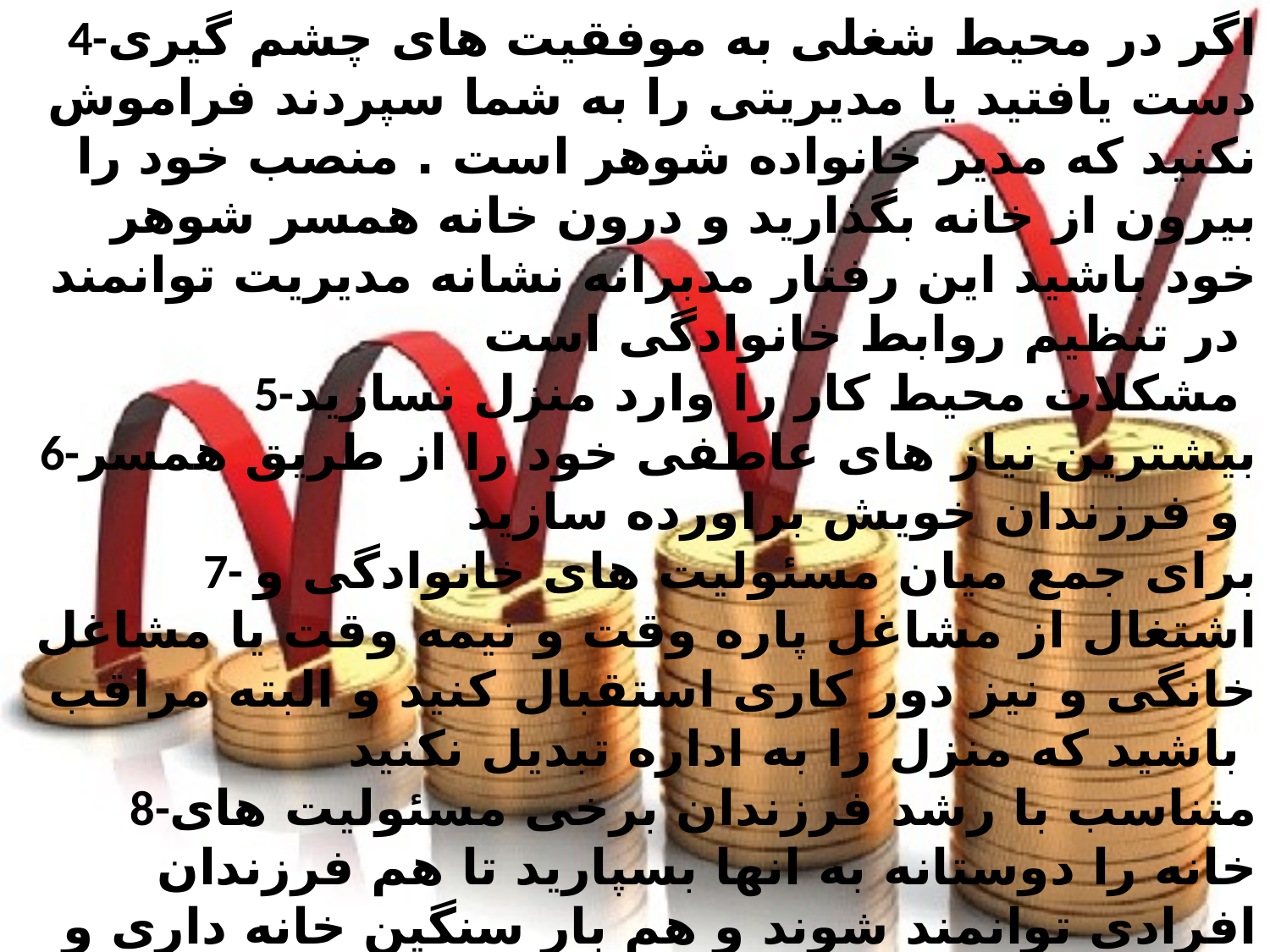

4-اگر در محیط شغلی به موفقیت های چشم گیری دست یافتید یا مدیریتی را به شما سپردند فراموش نکنید که مدیر خانواده شوهر است . منصب خود را بیرون از خانه بگذارید و درون خانه همسر شوهر خود باشید این رفتار مدبرانه نشانه مدیریت توانمند در تنظیم روابط خانوادگی است
5-مشکلات محیط کار را وارد منزل نسازید
6-بیشترین نیاز های عاطفی خود را از طریق همسر و فرزندان خویش براورده سازید
7- برای جمع میان مسئولیت های خانوادگی و اشتغال از مشاغل پاره وقت و نیمه وقت یا مشاغل خانگی و نیز دور کاری استقبال کنید و البته مراقب باشید که منزل را به اداره تبدیل نکنید
8-متناسب با رشد فرزندان برخی مسئولیت های خانه را دوستانه به انها بسپارید تا هم فرزندان افرادی توانمند شوند و هم بار سنگین خانه داری و شغل بیرون از خانه شما را خسته و فرسوده نکند
9-مواقعی که کار منزل زیاد است صمیمانه از همسر خود کمک بخواهید البته توقع نداشته باشید که او مانند یک زن خانه داری کند.